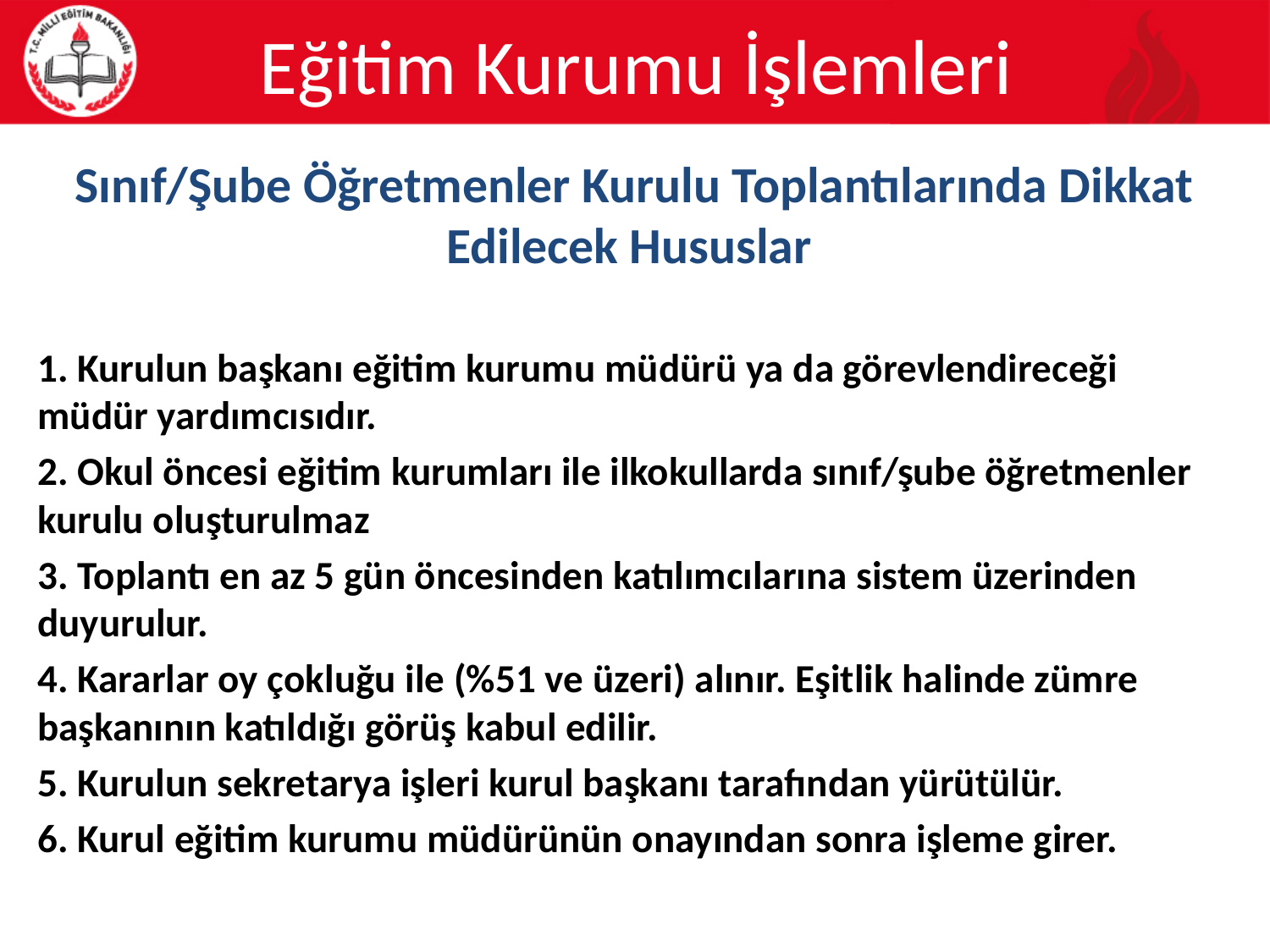

# Eğitim Kurumu İşlemleri
Sınıf/Şube Öğretmenler Kurulu Toplantılarında Dikkat Edilecek Hususlar

1. Kurulun başkanı eğitim kurumu müdürü ya da görevlendireceği müdür yardımcısıdır.
2. Okul öncesi eğitim kurumları ile ilkokullarda sınıf/şube öğretmenler kurulu oluşturulmaz
3. Toplantı en az 5 gün öncesinden katılımcılarına sistem üzerinden duyurulur.
4. Kararlar oy çokluğu ile (%51 ve üzeri) alınır. Eşitlik halinde zümre başkanının katıldığı görüş kabul edilir.
5. Kurulun sekretarya işleri kurul başkanı tarafından yürütülür.
6. Kurul eğitim kurumu müdürünün onayından sonra işleme girer.